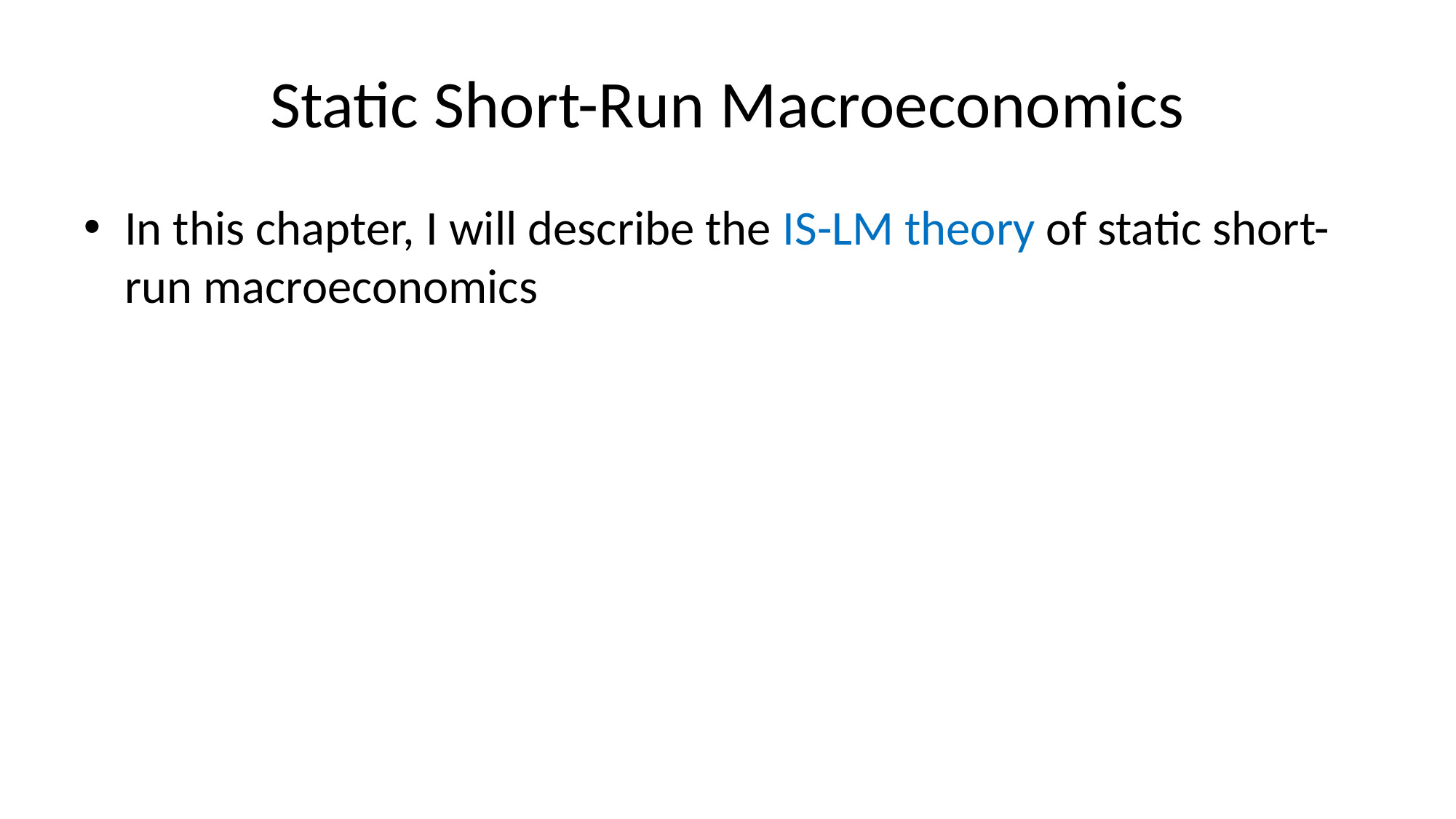

# Static Short-Run Macroeconomics
In this chapter, I will describe the IS-LM theory of static short-run macroeconomics